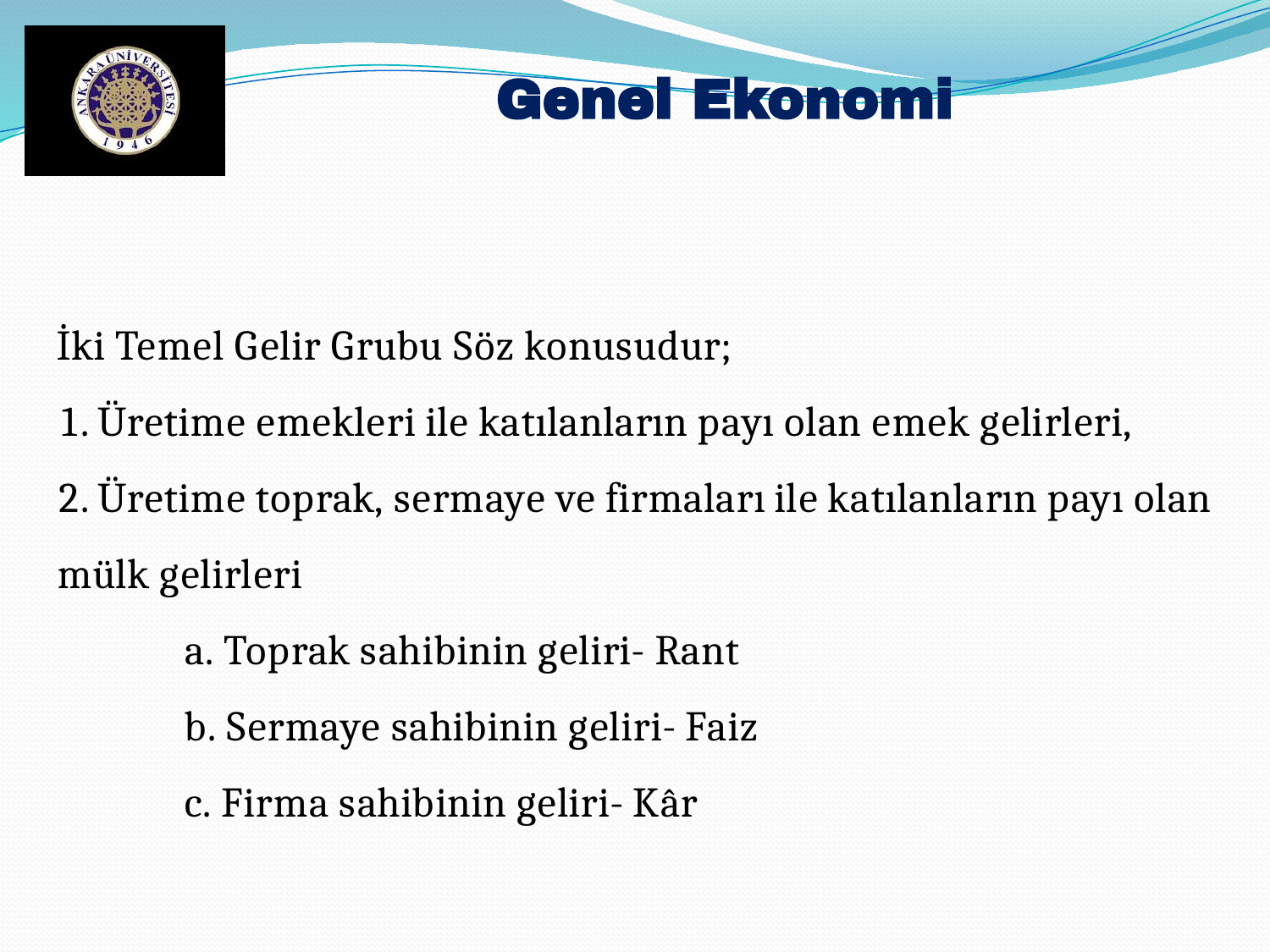

Genel Ekonomi
İki Temel Gelir Grubu Söz konusudur;
1. Üretime emekleri ile katılanların payı olan emek gelirleri,
2. Üretime toprak, sermaye ve firmaları ile katılanların payı olan mülk gelirleri
	a. Toprak sahibinin geliri- Rant
	b. Sermaye sahibinin geliri- Faiz
	c. Firma sahibinin geliri- Kâr